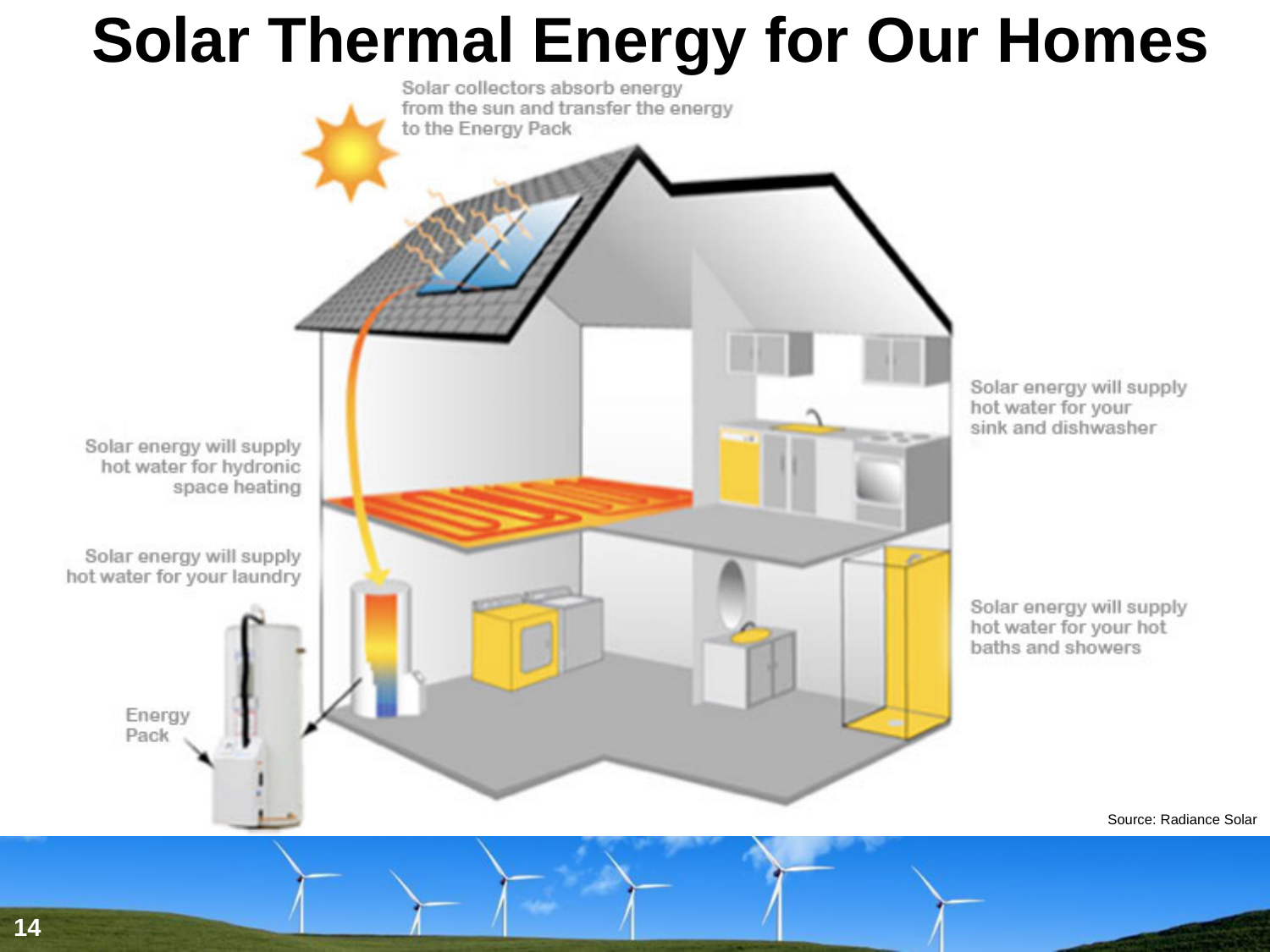

# Solar Thermal Energy for Our Homes

Source: Radiance Solar

14